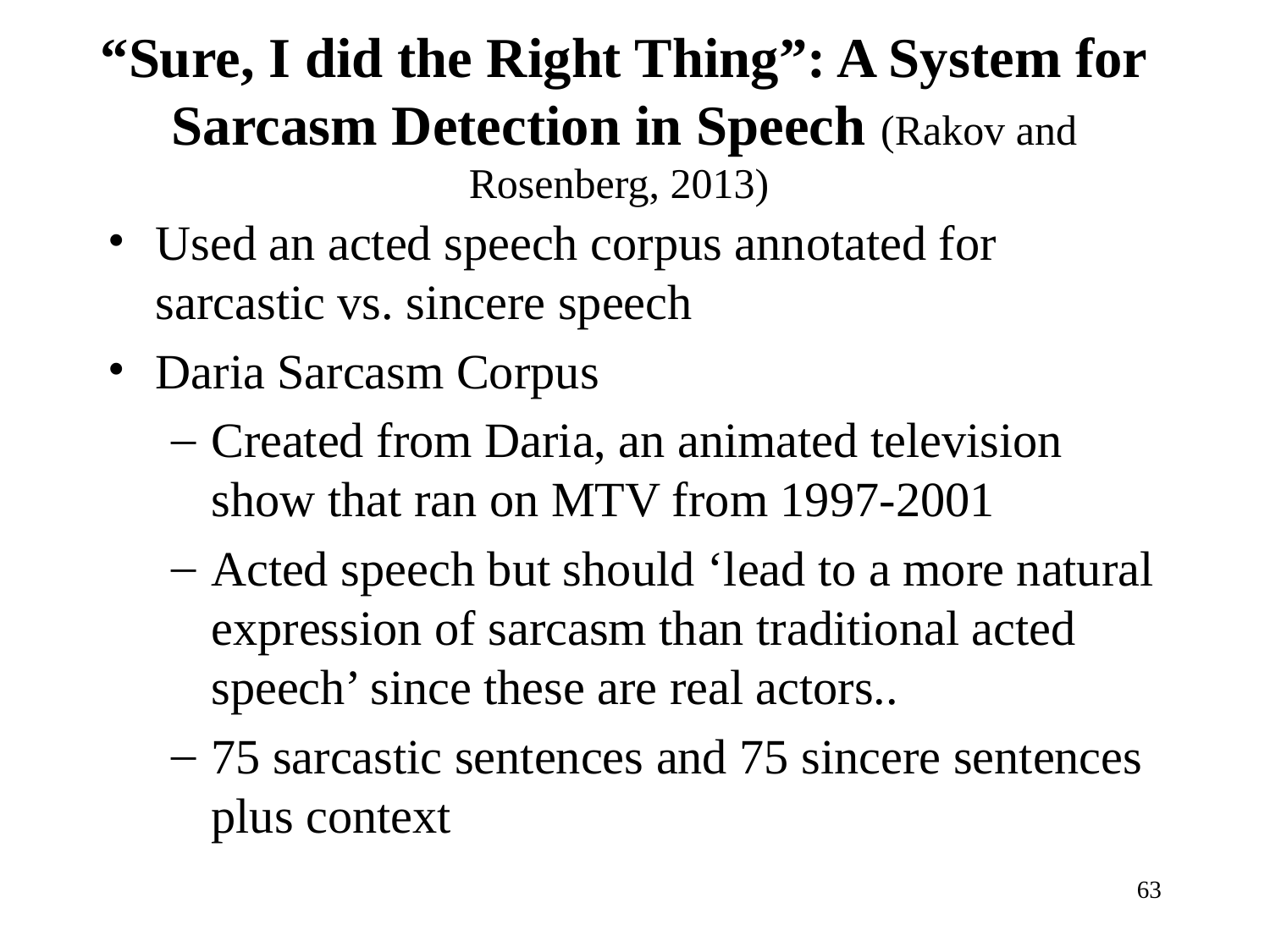

# “Sure, I did the Right Thing”: A System for Sarcasm Detection in Speech (Rakov and Rosenberg, 2013)
Used an acted speech corpus annotated for sarcastic vs. sincere speech
Daria Sarcasm Corpus
Created from Daria, an animated television show that ran on MTV from 1997-2001
Acted speech but should ‘lead to a more natural expression of sarcasm than traditional acted speech’ since these are real actors..
75 sarcastic sentences and 75 sincere sentences plus context

63